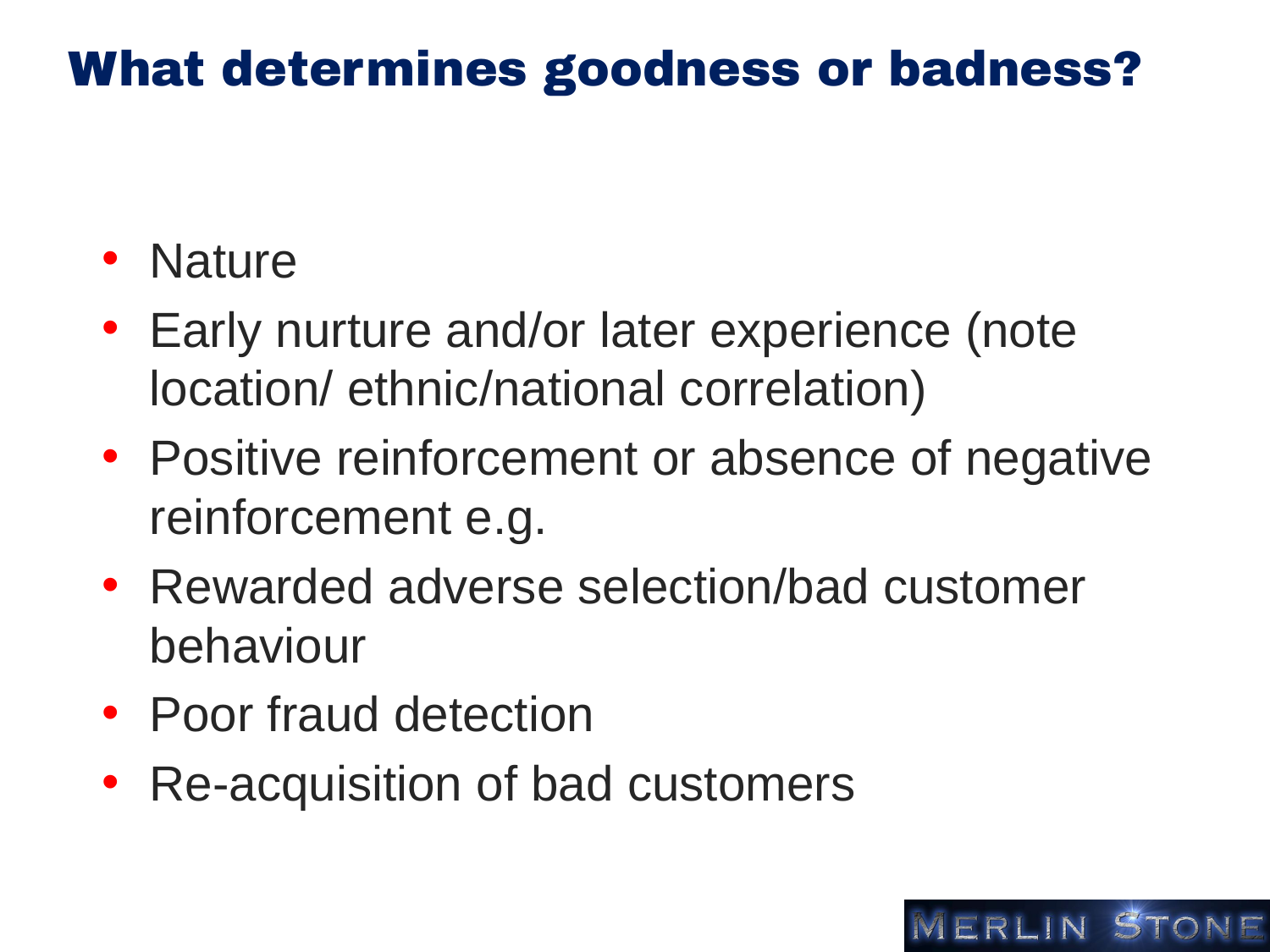

# What determines goodness or badness?
Nature
Early nurture and/or later experience (note location/ ethnic/national correlation)
Positive reinforcement or absence of negative reinforcement e.g.
Rewarded adverse selection/bad customer behaviour
Poor fraud detection
Re-acquisition of bad customers